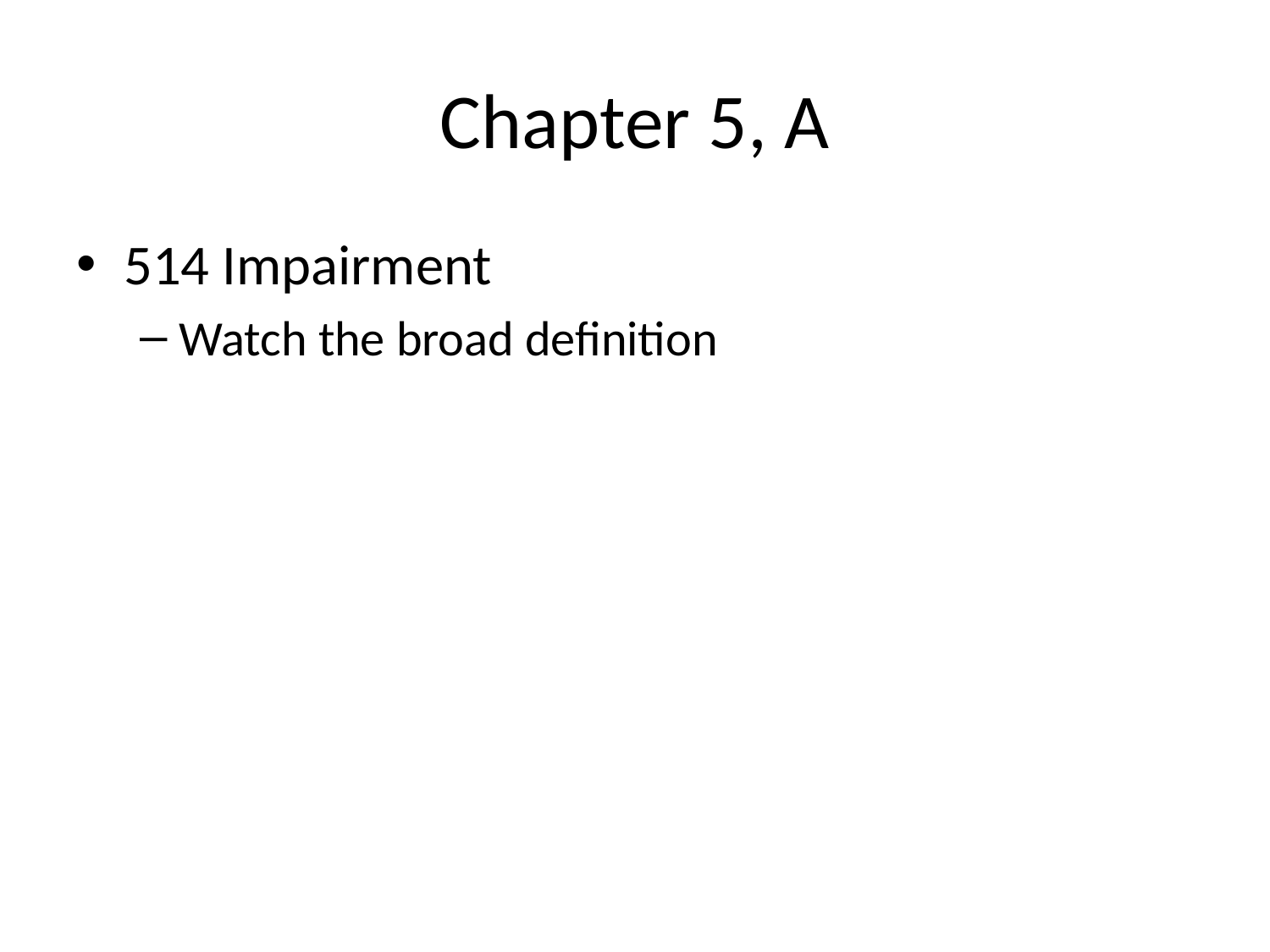

# Chapter 5, A
514 Impairment
Watch the broad definition